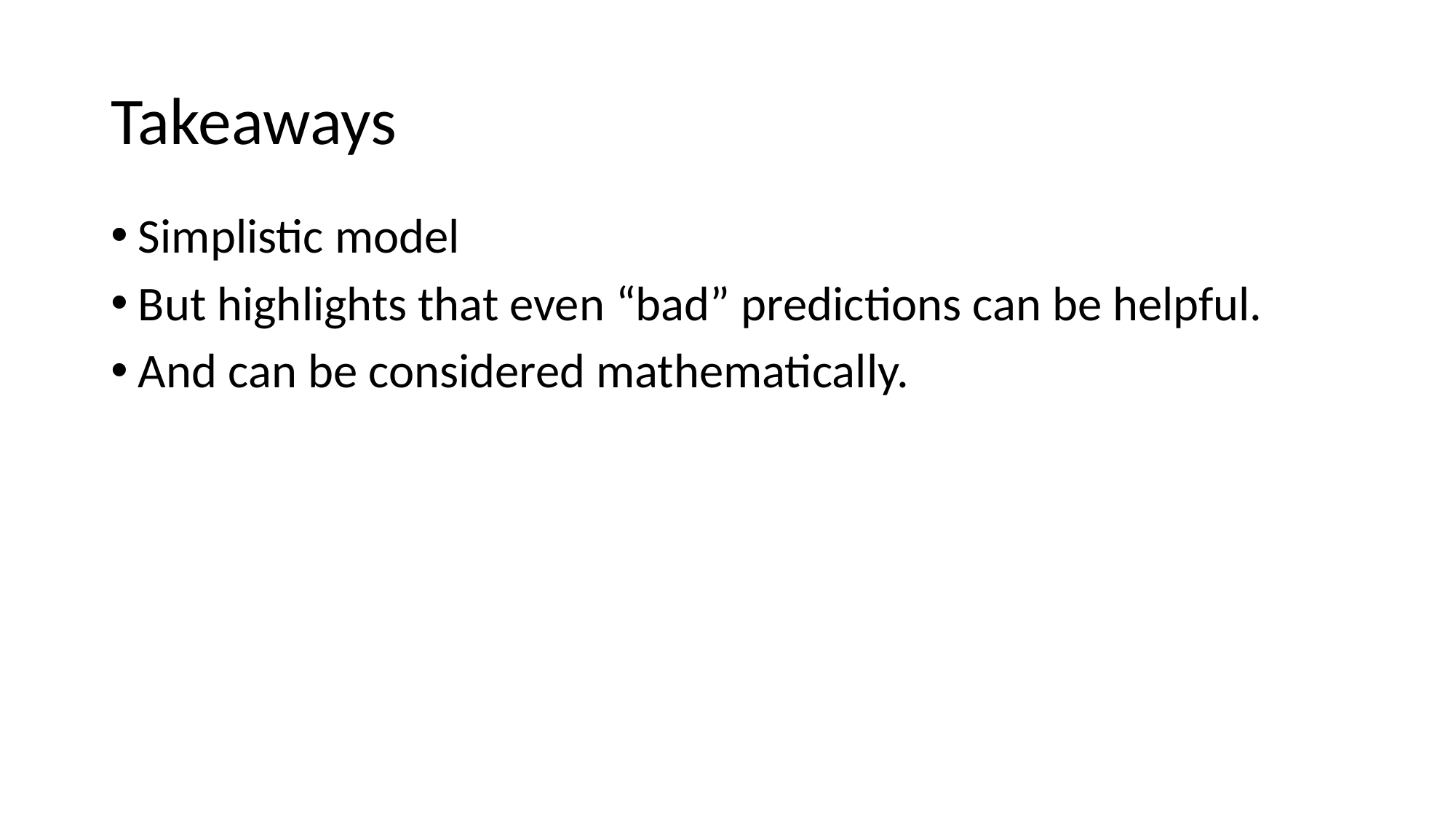

# Takeaways
Simplistic model
But highlights that even “bad” predictions can be helpful.
And can be considered mathematically.